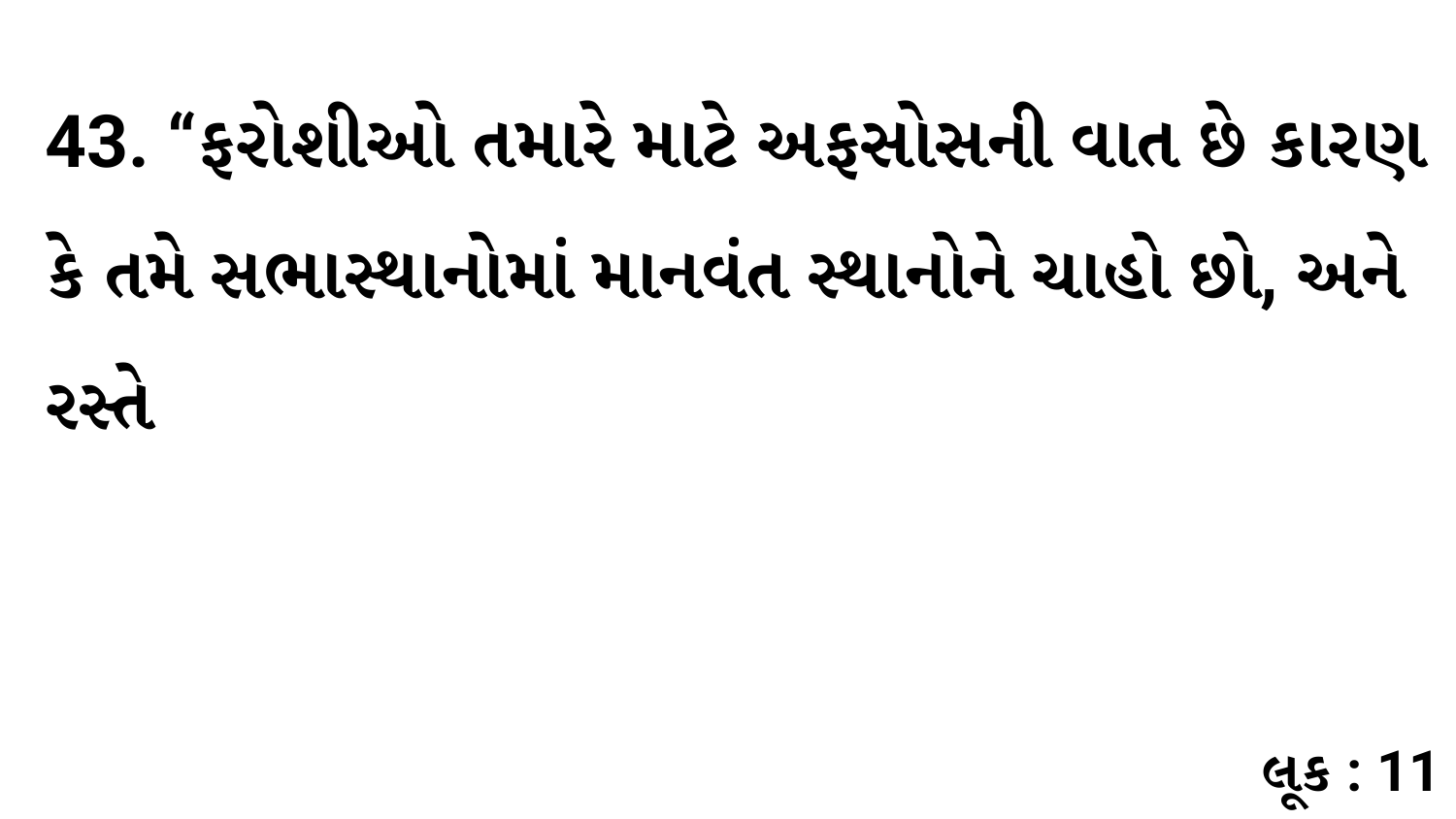

43. “ફરોશીઓ તમારે માટે અફસોસની વાત છે કારણ કે તમે સભાસ્થાનોમાં માનવંત સ્થાનોને ચાહો છો, અને રસ્તે
લૂક : 11